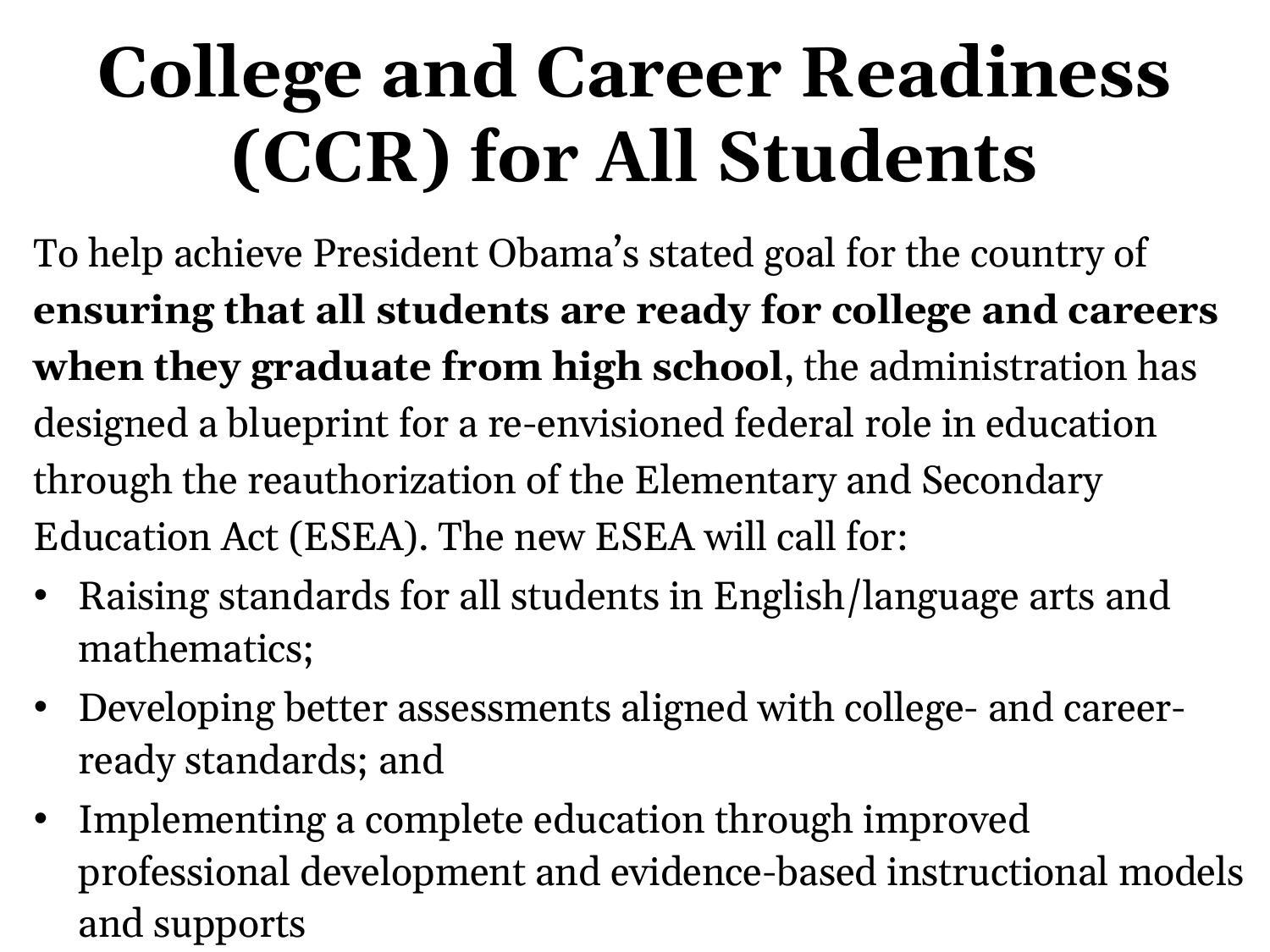

# College and Career Readiness (CCR) for All Students
To help achieve President Obama’s stated goal for the country of ensuring that all students are ready for college and careers when they graduate from high school, the administration has designed a blueprint for a re-envisioned federal role in education through the reauthorization of the Elementary and Secondary Education Act (ESEA). The new ESEA will call for:
Raising standards for all students in English/language arts and mathematics;
Developing better assessments aligned with college- and career-ready standards; and
Implementing a complete education through improved professional development and evidence-based instructional models and supports